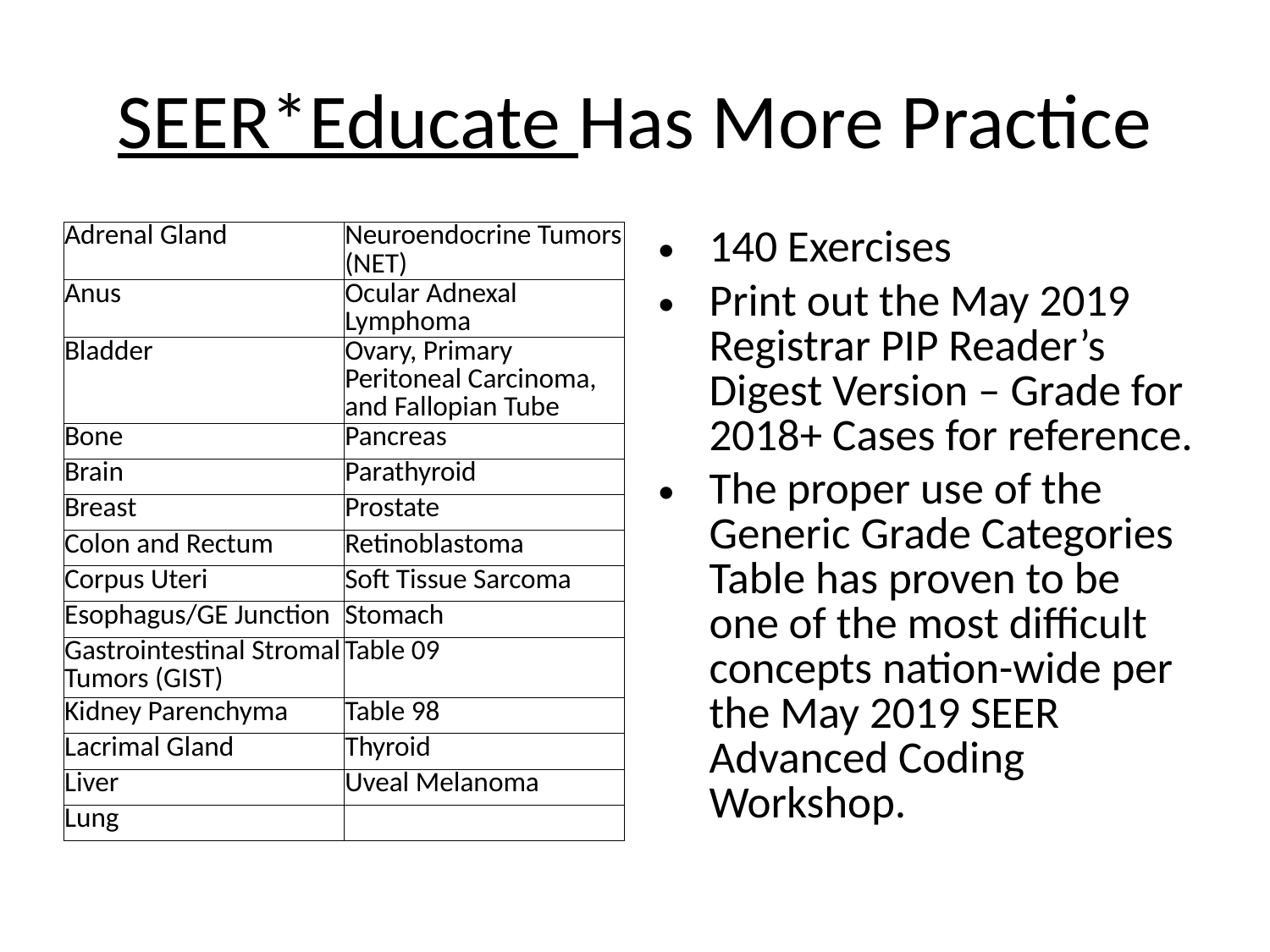

# SEER*Educate Has More Practice
| Adrenal Gland | Neuroendocrine Tumors (NET) |
| --- | --- |
| Anus | Ocular Adnexal Lymphoma |
| Bladder | Ovary, Primary Peritoneal Carcinoma, and Fallopian Tube |
| Bone | Pancreas |
| Brain | Parathyroid |
| Breast | Prostate |
| Colon and Rectum | Retinoblastoma |
| Corpus Uteri | Soft Tissue Sarcoma |
| Esophagus/GE Junction | Stomach |
| Gastrointestinal Stromal Tumors (GIST) | Table 09 |
| Kidney Parenchyma | Table 98 |
| Lacrimal Gland | Thyroid |
| Liver | Uveal Melanoma |
| Lung |  |
140 Exercises
Print out the May 2019 Registrar PIP Reader’s Digest Version – Grade for 2018+ Cases for reference.
The proper use of the Generic Grade Categories Table has proven to be one of the most difficult concepts nation-wide per the May 2019 SEER Advanced Coding Workshop.